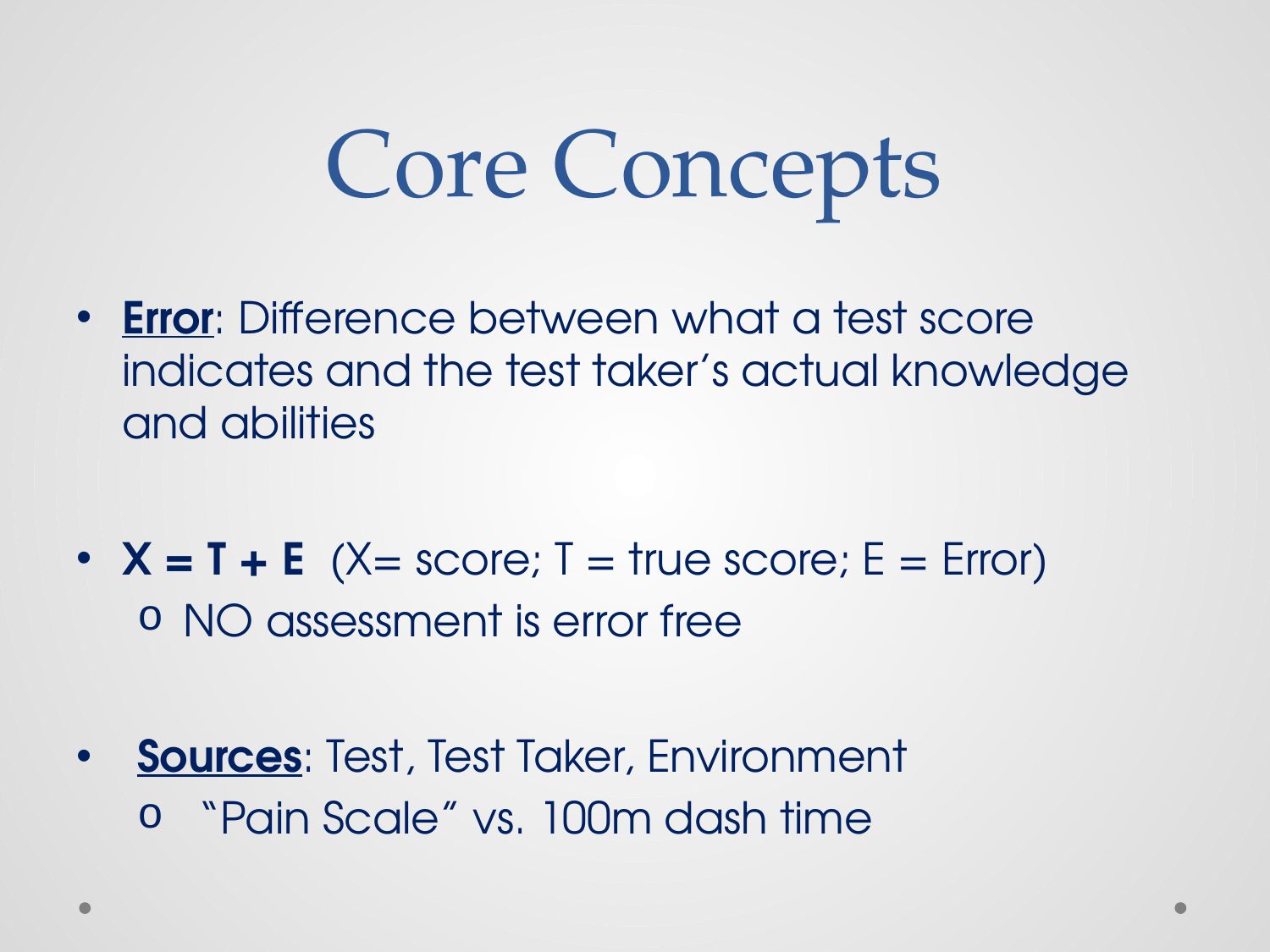

# Core Concepts

Error: Difference between what a test score indicates and the test taker’s actual knowledge and abilities

X = T + E  (X= score; T = true score; E = Error)
NO assessment is error free

Sources: Test, Test Taker, Environment
“Pain Scale” vs. 100m dash time